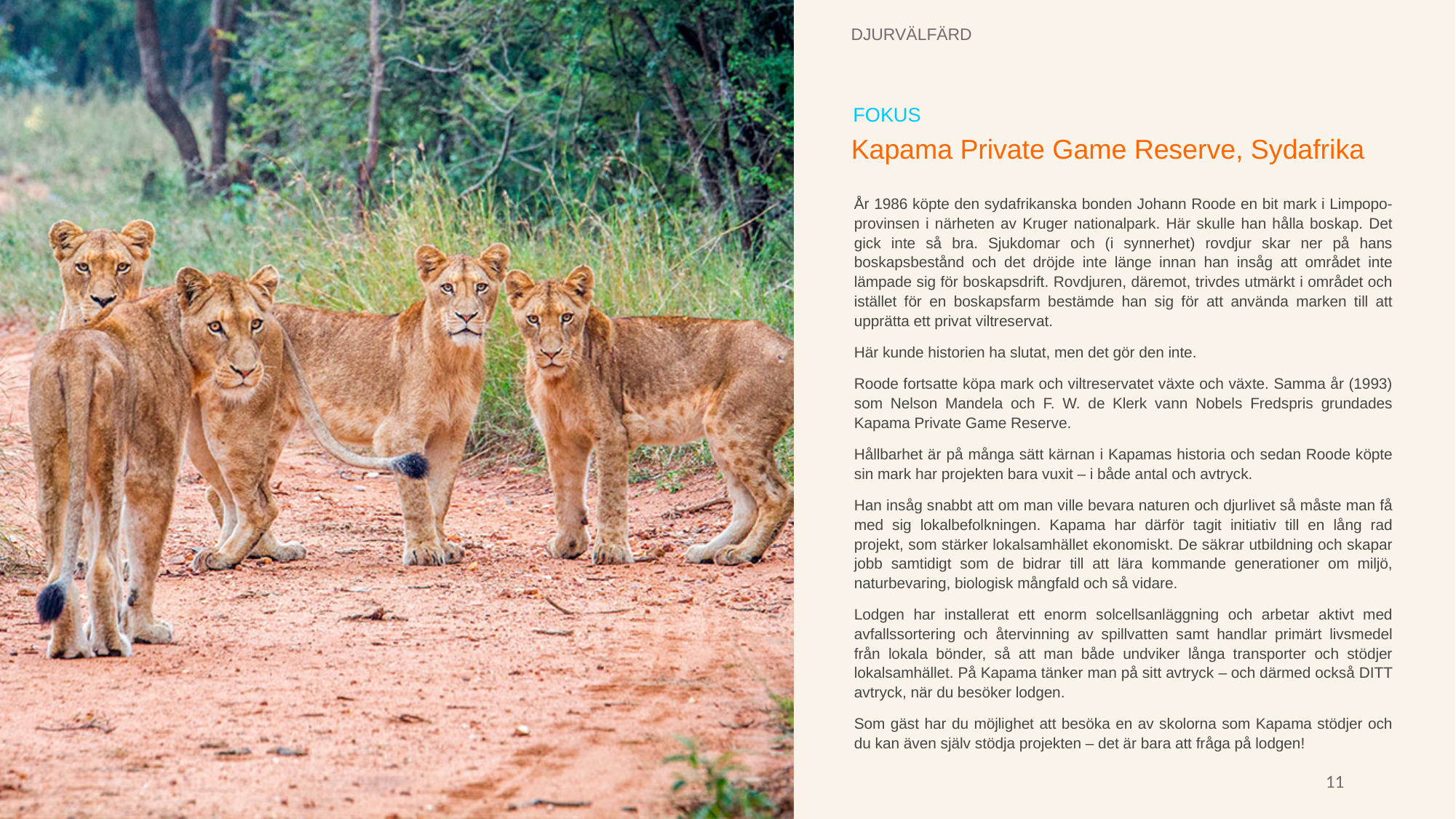

DJURVÄLFÄRD
FOKUS
Kapama Private Game Reserve, Sydafrika
År 1986 köpte den sydafrikanska bonden Johann Roode en bit mark i Limpopo-provinsen i närheten av Kruger nationalpark. Här skulle han hålla boskap. Det gick inte så bra. Sjukdomar och (i synnerhet) rovdjur skar ner på hans boskapsbestånd och det dröjde inte länge innan han insåg att området inte lämpade sig för boskapsdrift. Rovdjuren, däremot, trivdes utmärkt i området och istället för en boskapsfarm bestämde han sig för att använda marken till att upprätta ett privat viltreservat.
Här kunde historien ha slutat, men det gör den inte.
Roode fortsatte köpa mark och viltreservatet växte och växte. Samma år (1993) som Nelson Mandela och F. W. de Klerk vann Nobels Fredspris grundades Kapama Private Game Reserve.
Hållbarhet är på många sätt kärnan i Kapamas historia och sedan Roode köpte sin mark har projekten bara vuxit – i både antal och avtryck.
Han insåg snabbt att om man ville bevara naturen och djurlivet så måste man få med sig lokalbefolkningen. Kapama har därför tagit initiativ till en lång rad projekt, som stärker lokalsamhället ekonomiskt. De säkrar utbildning och skapar jobb samtidigt som de bidrar till att lära kommande generationer om miljö, naturbevaring, biologisk mångfald och så vidare.
Lodgen har installerat ett enorm solcellsanläggning och arbetar aktivt med avfallssortering och återvinning av spillvatten samt handlar primärt livsmedel från lokala bönder, så att man både undviker långa transporter och stödjer lokalsamhället. På Kapama tänker man på sitt avtryck – och därmed också DITT avtryck, när du besöker lodgen.
Som gäst har du möjlighet att besöka en av skolorna som Kapama stödjer och du kan även själv stödja projekten – det är bara att fråga på lodgen!

11